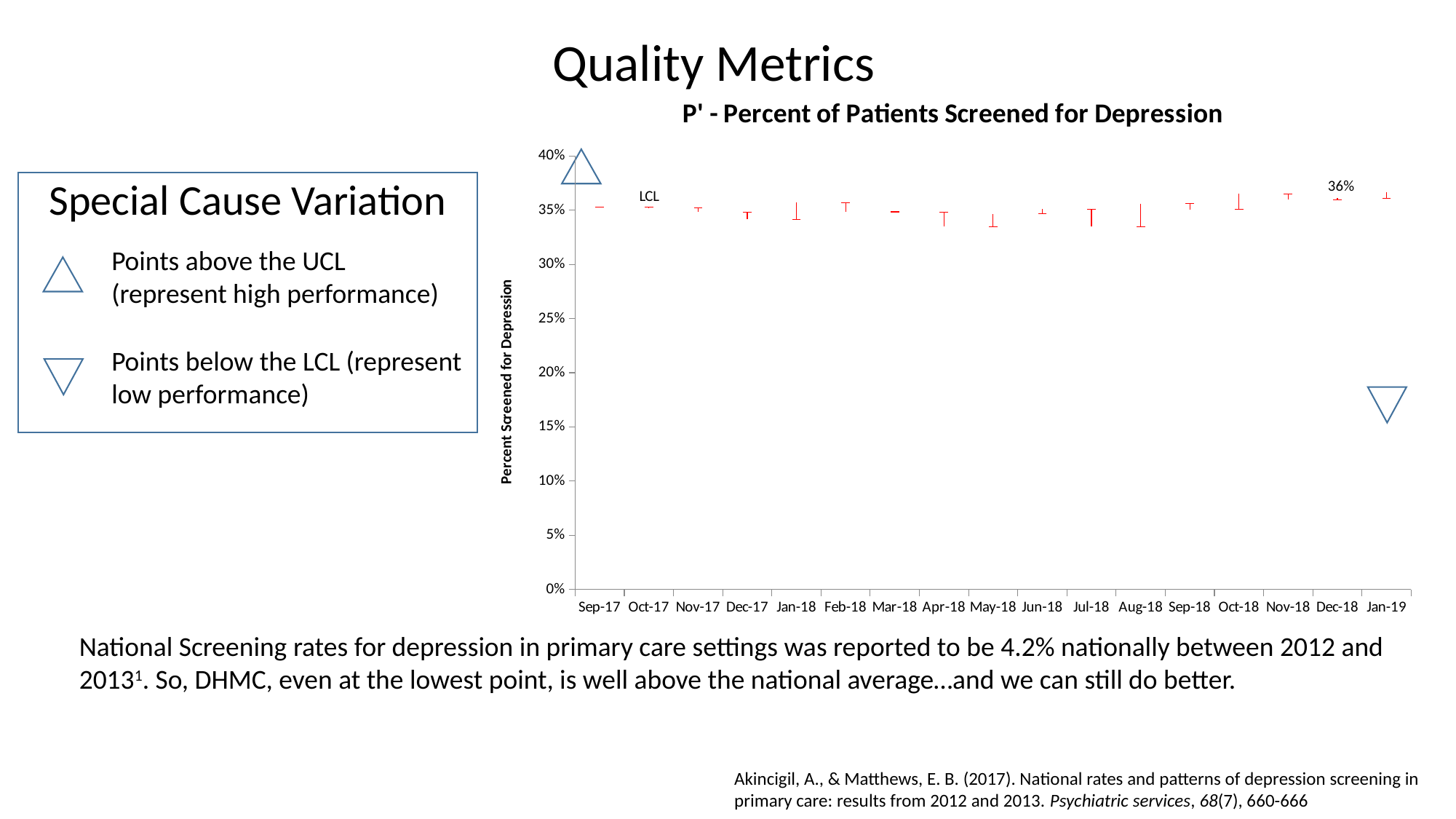

# Quality Metrics

### Chart: P' - Percent of Patients Screened for Depression

| Category | P |  +2 Sigma |  +1 Sigma | Average |  -1 Sigma |  -2 Sigma | National Average | UCL | LCL |
|---|---|---|---|---|---|---|---|---|---|
| 42979 | 0.7369308600337268 | 0.6409018894513395 | 0.5832193935771322 | 0.5255368977029249 | 0.46785440182871757 | 0.4101719059545103 | 0.042 | 0.6985843853255468 | 0.352489410080303 |
| 43009 | 0.6658184902459712 | 0.6412438571470982 | 0.5833903774250115 | 0.5255368977029249 | 0.46768341798083823 | 0.4098299382587516 | 0.042 | 0.6990973368691848 | 0.35197645853666487 |
| 43040 | 0.5659875996457041 | 0.6437782567796627 | 0.5846575772412937 | 0.5255368977029249 | 0.466416218164556 | 0.40729553862618706 | 0.042 | 0.7028989363180316 | 0.3481748590878182 |
| 43070 | 0.5610687022900763 | 0.6482626611831026 | 0.5868997794430137 | 0.5255368977029249 | 0.46417401596283603 | 0.40281113422274717 | 0.042 | 0.7096255429231915 | 0.34144825248265837 |
| 43101 | 0.5968 | 0.637909742988033 | 0.5817233203454789 | 0.5255368977029249 | 0.4693504750603708 | 0.4131640524178168 | 0.042 | 0.6940961656305871 | 0.3569776297752627 |
| 43132 | 0.5326855123674912 | 0.6436214725881703 | 0.5845791851455475 | 0.5255368977029249 | 0.4664946102603022 | 0.4074523228176795 | 0.042 | 0.7026637600307929 | 0.3484100353750569 |
| 43160 | 0.4438549955791335 | 0.643673664668016 | 0.5846052811854704 | 0.5255368977029249 | 0.4664685142203793 | 0.40740013073783377 | 0.042 | 0.7027420481505615 | 0.34833174725528826 |
| 43191 | 0.39959016393442626 | 0.652708889988022 | 0.5891228938454734 | 0.5255368977029249 | 0.4619509015603763 | 0.3983649054178277 | 0.042 | 0.7162948861305707 | 0.3347789092752791 |
| 43221 | 0.43192064923354373 | 0.6448396906262819 | 0.5851882941646034 | 0.5255368977029249 | 0.4658855012412464 | 0.4062341047795679 | 0.042 | 0.7044910870879604 | 0.3465827083178894 |
| 43252 | 0.448068669527897 | 0.6419370158644454 | 0.5837369567836851 | 0.5255368977029249 | 0.46733683862216463 | 0.4091367795414044 | 0.042 | 0.7001370749452056 | 0.35093672046064417 |
| 43282 | 0.43558282208588955 | 0.6525787907291212 | 0.589057844216023 | 0.5255368977029249 | 0.46201595118982675 | 0.3984950046767286 | 0.042 | 0.7160997372422194 | 0.33497405816363035 |
| 43313 | 0.5044534412955466 | 0.6385901095188373 | 0.5820635036108811 | 0.5255368977029249 | 0.46901029179496867 | 0.41248368588701245 | 0.042 | 0.6951167154267935 | 0.35595707997905623 |
| 43344 | 0.5271786022433133 | 0.6422379214543928 | 0.5838874095786588 | 0.5255368977029249 | 0.4671863858271909 | 0.40883587395145693 | 0.042 | 0.7005884333301269 | 0.3504853620757229 |
| 43374 | 0.508339376359681 | 0.6325246961263224 | 0.5790307969146237 | 0.5255368977029249 | 0.4720429984912261 | 0.4185490992795274 | 0.042 | 0.6860185953380211 | 0.36505520006782866 |
| 43405 | 0.6193798449612403 | 0.6361538092561783 | 0.5808453534795516 | 0.5255368977029249 | 0.4702284419262982 | 0.4149199861496715 | 0.042 | 0.691462265032805 | 0.35961153037304483 |
| 43435 | 0.6339421613394216 | 0.6351389537517778 | 0.5803379257273513 | 0.5255368977029249 | 0.47073586967849845 | 0.415934841654072 | 0.042 | 0.6899399817762042 | 0.3611338136296456 |
| 43466 | 0.30234208658623135 | 0.6313795921774406 | 0.5784582449401827 | 0.5255368977029249 | 0.47261555046566706 | 0.4196942032284092 | 0.042 | 0.6843009394146984 | 0.36677285599115145 |
Special Cause Variation

Points above the UCL (represent high performance)

Points below the LCL (represent low performance)

National Screening rates for depression in primary care settings was reported to be 4.2% nationally between 2012 and 20131. So, DHMC, even at the lowest point, is well above the national average…and we can still do better.
Akincigil, A., & Matthews, E. B. (2017). National rates and patterns of depression screening in primary care: results from 2012 and 2013. Psychiatric services, 68(7), 660-666